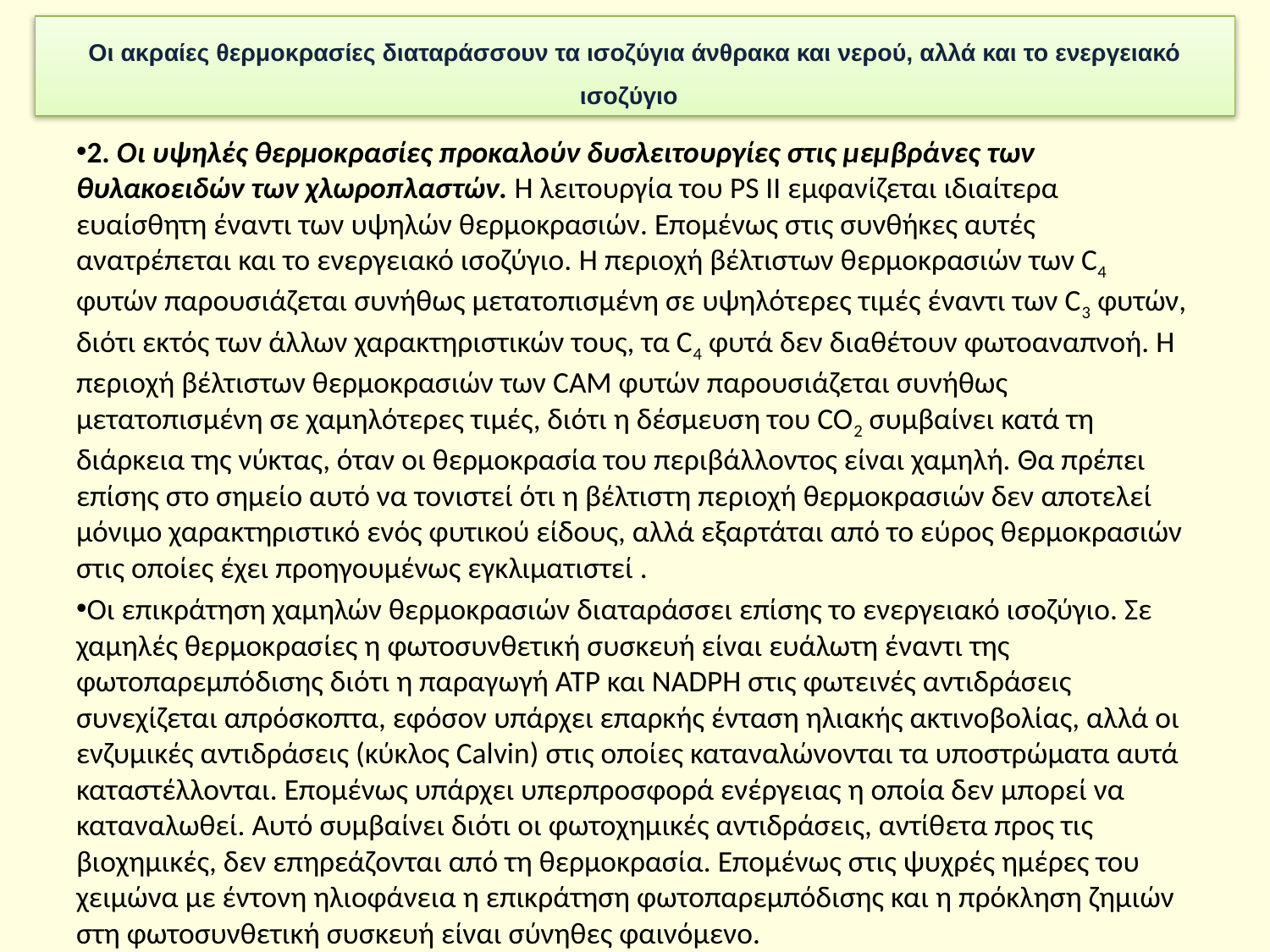

Οι ακραίες θερμοκρασίες διαταράσσουν τα ισοζύγια άνθρακα και νερού, αλλά και το ενεργειακό ισοζύγιο
2. Οι υψηλές θερμοκρασίες προκαλούν δυσλειτουργίες στις μεμβράνες των θυλακοειδών των χλωροπλαστών. Η λειτουργία του PS ΙΙ εμφανίζεται ιδιαίτερα ευαίσθητη έναντι των υψηλών θερμοκρασιών. Επομένως στις συνθήκες αυτές ανατρέπεται και το ενεργειακό ισοζύγιο. Η περιοχή βέλτιστων θερμοκρασιών των C4 φυτών παρουσιάζεται συνήθως μετατοπισμένη σε υψηλότερες τιμές έναντι των C3 φυτών, διότι εκτός των άλλων χαρακτηριστικών τους, τα C4 φυτά δεν διαθέτουν φωτοαναπνοή. Η περιοχή βέλτιστων θερμοκρασιών των CAM φυτών παρουσιάζεται συνήθως μετατοπισμένη σε χαμηλότερες τιμές, διότι η δέσμευση του CO2 συμβαίνει κατά τη διάρκεια της νύκτας, όταν οι θερμοκρασία του περιβάλλοντος είναι χαμηλή. Θα πρέπει επίσης στο σημείο αυτό να τονιστεί ότι η βέλτιστη περιοχή θερμοκρασιών δεν αποτελεί μόνιμο χαρακτηριστικό ενός φυτικού είδους, αλλά εξαρτάται από το εύρος θερμοκρασιών στις οποίες έχει προηγουμένως εγκλιματιστεί .
Οι επικράτηση χαμηλών θερμοκρασιών διαταράσσει επίσης το ενεργειακό ισοζύγιο. Σε χαμηλές θερμοκρασίες η φωτοσυνθετική συσκευή είναι ευάλωτη έναντι της φωτοπαρεμπόδισης διότι η παραγωγή ATP και NADPH στις φωτεινές αντιδράσεις συνεχίζεται απρόσκοπτα, εφόσον υπάρχει επαρκής ένταση ηλιακής ακτινοβολίας, αλλά οι ενζυμικές αντιδράσεις (κύκλος Calvin) στις οποίες καταναλώνονται τα υποστρώματα αυτά καταστέλλονται. Επομένως υπάρχει υπερπροσφορά ενέργειας η οποία δεν μπορεί να καταναλωθεί. Αυτό συμβαίνει διότι οι φωτοχημικές αντιδράσεις, αντίθετα προς τις βιοχημικές, δεν επηρεάζονται από τη θερμοκρασία. Επομένως στις ψυχρές ημέρες του χειμώνα με έντονη ηλιοφάνεια η επικράτηση φωτοπαρεμπόδισης και η πρόκληση ζημιών στη φωτοσυνθετική συσκευή είναι σύνηθες φαινόμενο.